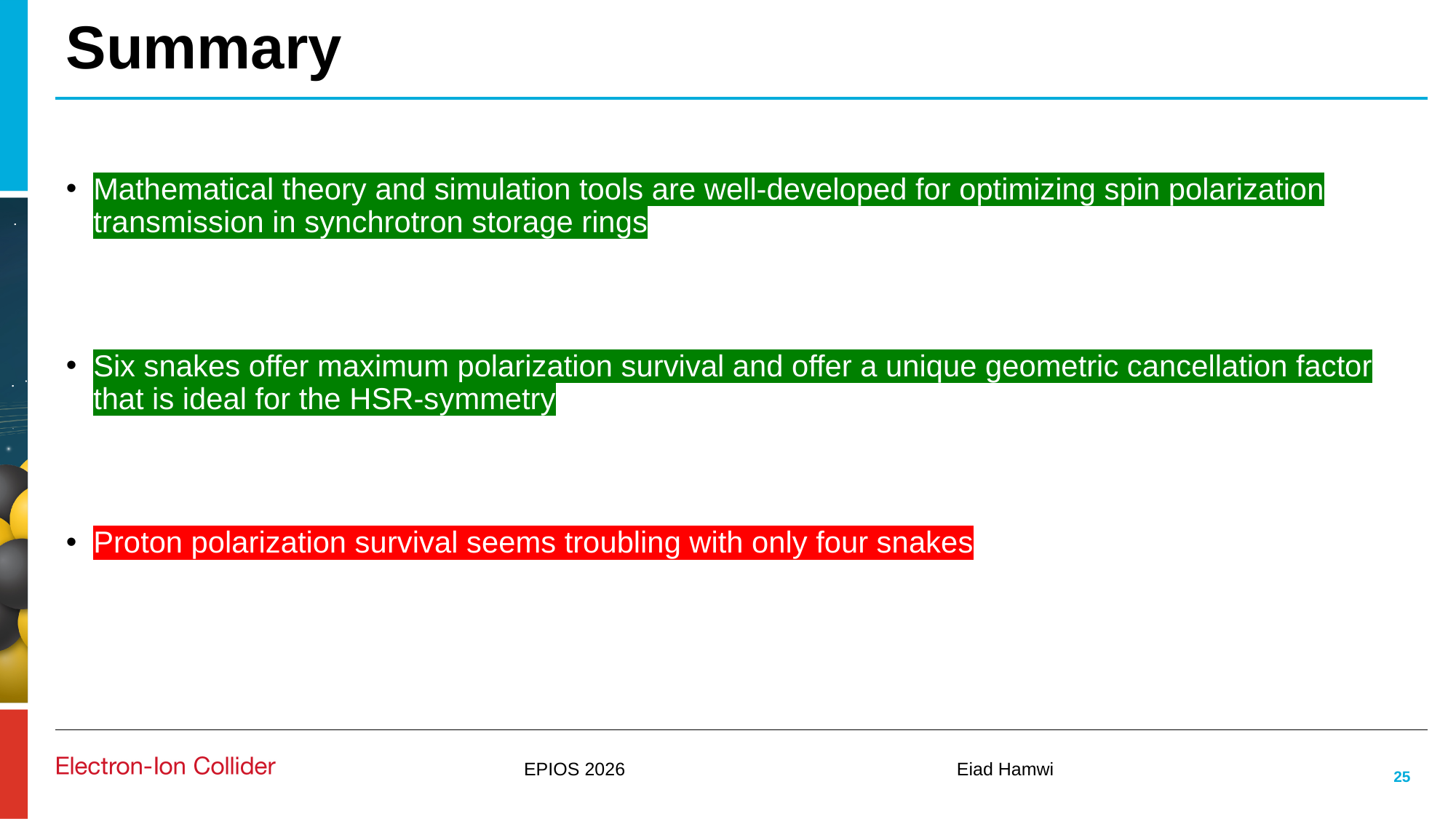

# Summary

Mathematical theory and simulation tools are well-developed for optimizing spin polarization transmission in synchrotron storage rings

Six snakes offer maximum polarization survival and offer a unique geometric cancellation factor that is ideal for the HSR-symmetry

Proton polarization survival seems troubling with only four snakes
EPIOS 2026
Eiad Hamwi
25